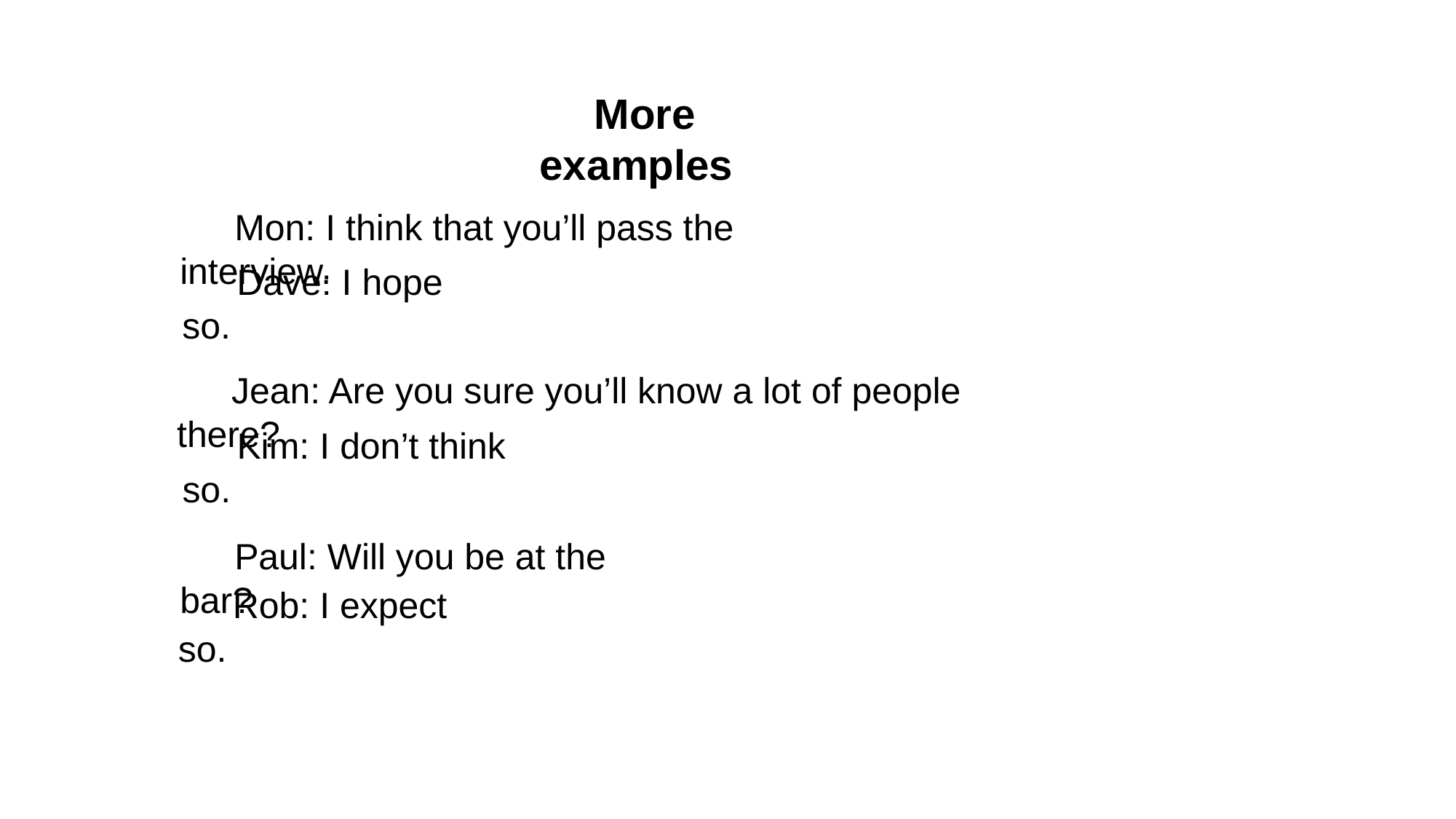

More examples
Mon: I think that you’ll pass the interview.
Dave: I hope so.
Jean: Are you sure you’ll know a lot of people there?
Kim: I don’t think so.
Paul: Will you be at the bar?
Rob: I expect so.